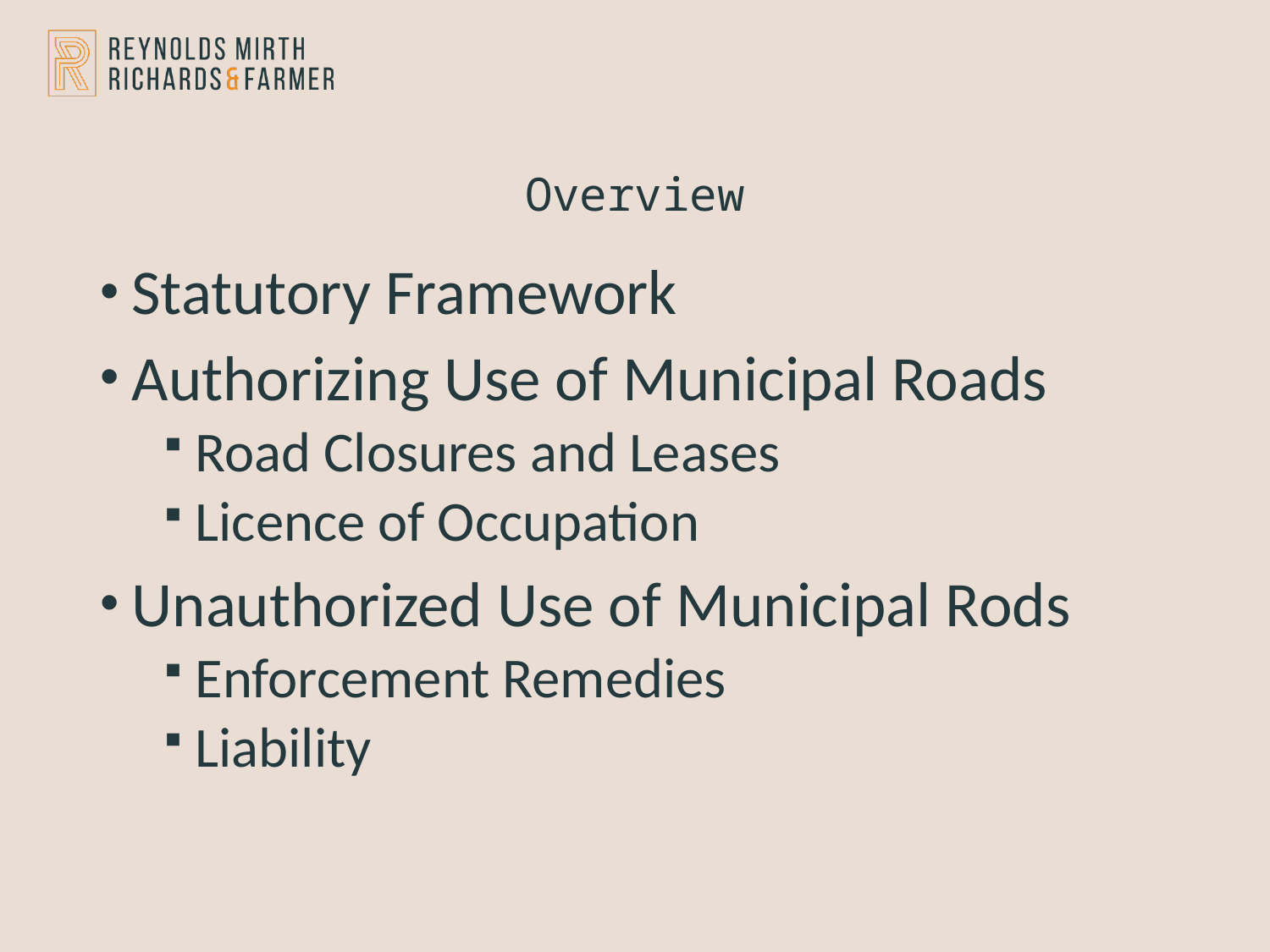

# Overview
Statutory Framework
Authorizing Use of Municipal Roads
Road Closures and Leases
Licence of Occupation
Unauthorized Use of Municipal Rods
Enforcement Remedies
Liability